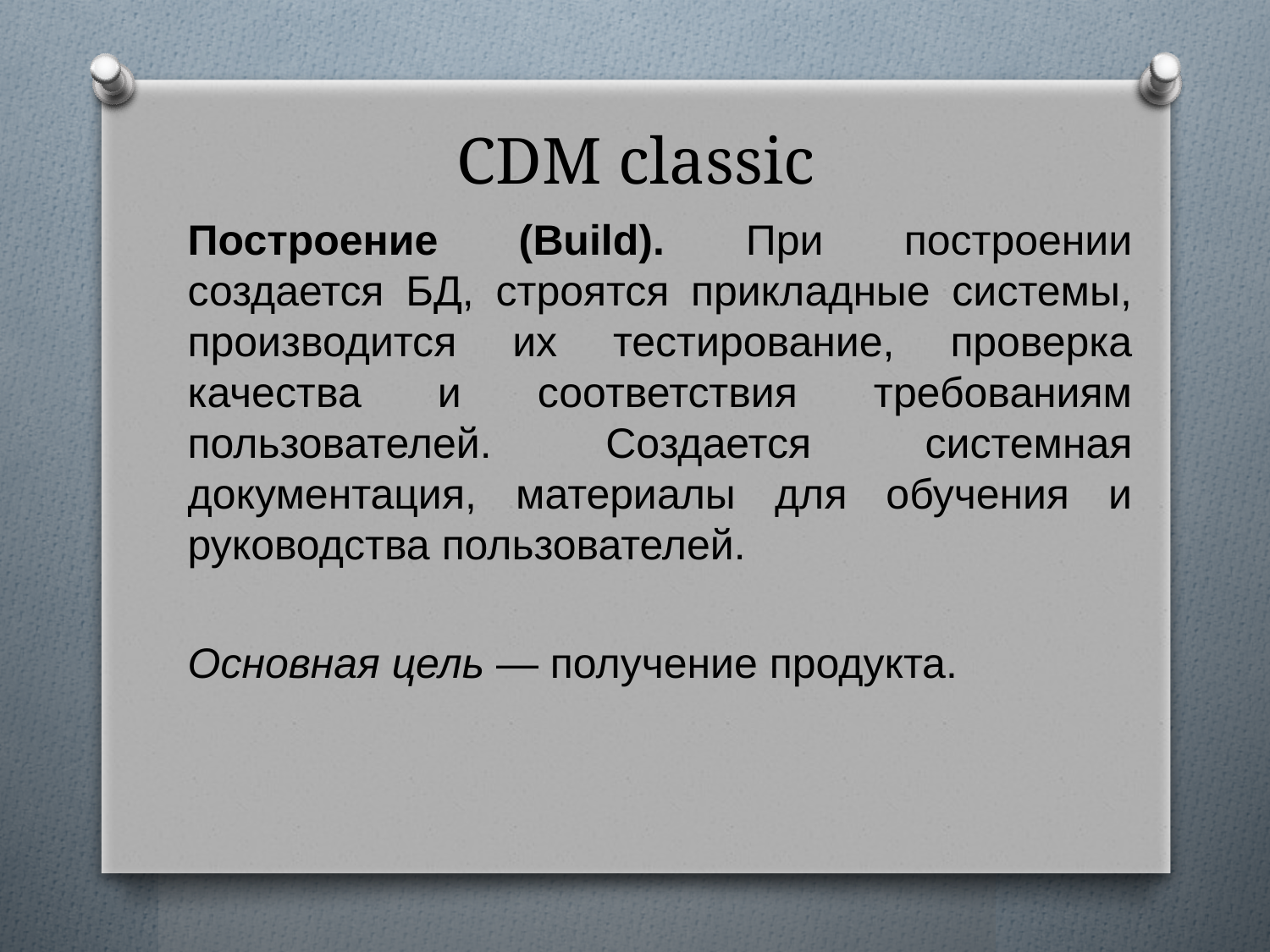

# CDM classic
Построение (Build). При построении создается БД, строятся прикладные системы, производится их тестирование, проверка качества и соответствия требованиям пользователей. Создается системная документация, материалы для обучения и руководства пользователей.

Основная цель — получение продукта.